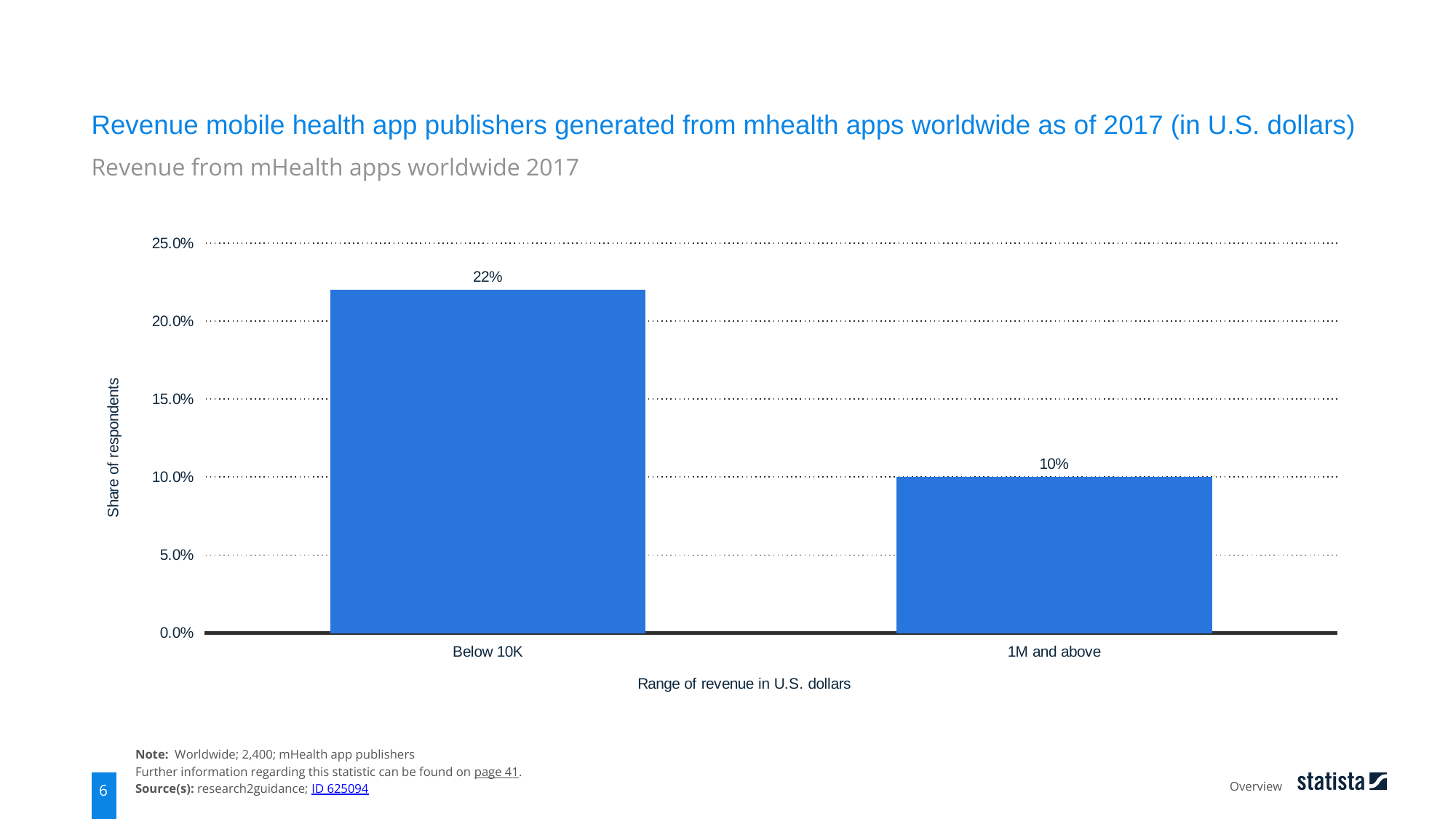

Revenue mobile health app publishers generated from mhealth apps worldwide as of 2017 (in U.S. dollars)
Revenue from mHealth apps worldwide 2017

### Chart

| Category | data |
|---|---|
| Below 10K | 0.22 |
| 1M and above | 0.1 |
Note:  Worldwide; 2,400; mHealth app publishers
Further information regarding this statistic can be found on page 41.
Source(s): research2guidance; ID 625094
Overview

6